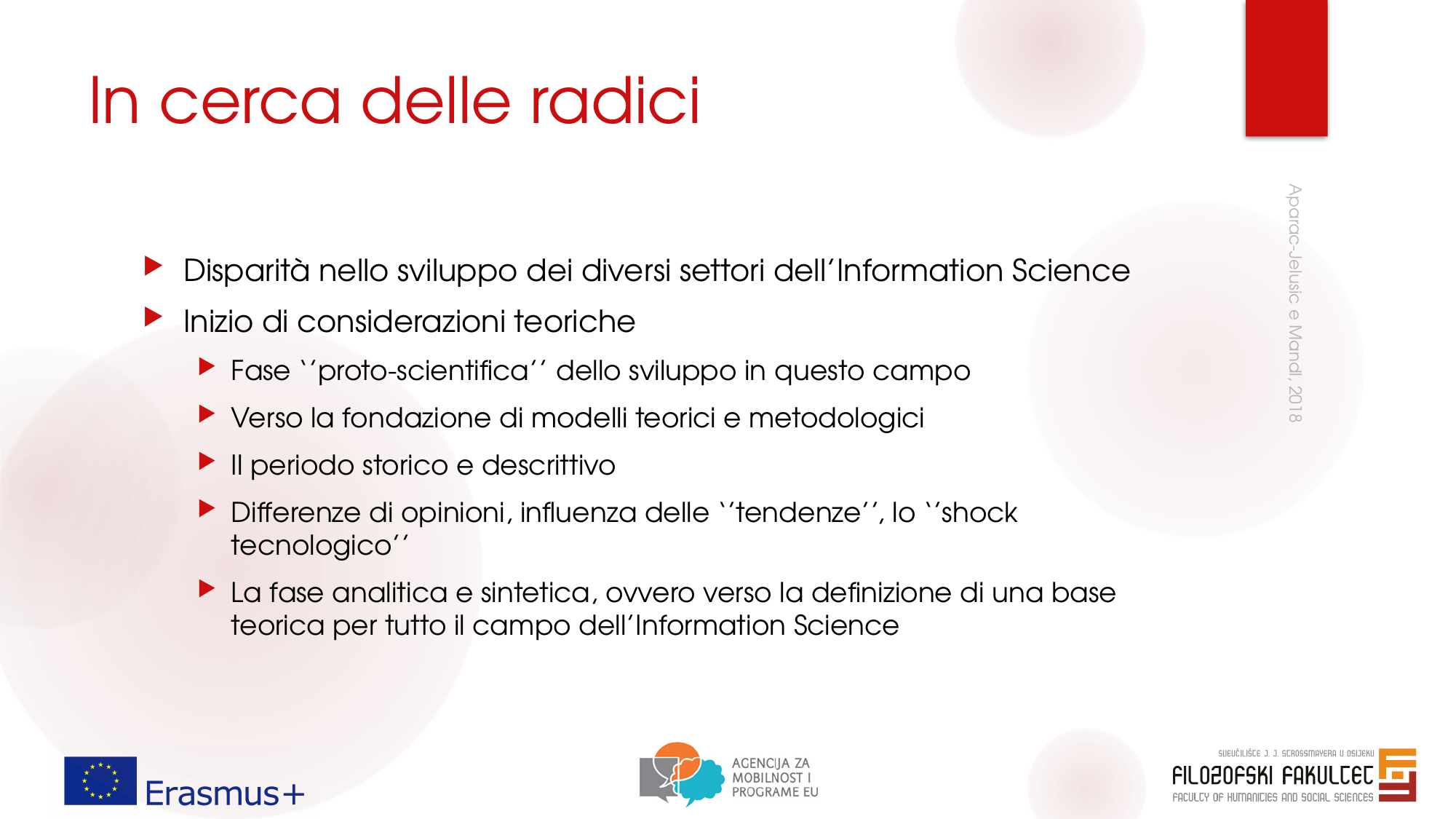

# In cerca delle radici
Disparità nello sviluppo dei diversi settori dell’Information Science
Inizio di considerazioni teoriche
Fase ‘’proto-scientifica’’ dello sviluppo in questo campo
Verso la fondazione di modelli teorici e metodologici
Il periodo storico e descrittivo
Differenze di opinioni, influenza delle ‘’tendenze’’, lo ‘’shock tecnologico’’
La fase analitica e sintetica, ovvero verso la definizione di una base teorica per tutto il campo dell’Information Science
Aparac-Jelusic e Mandl, 2018